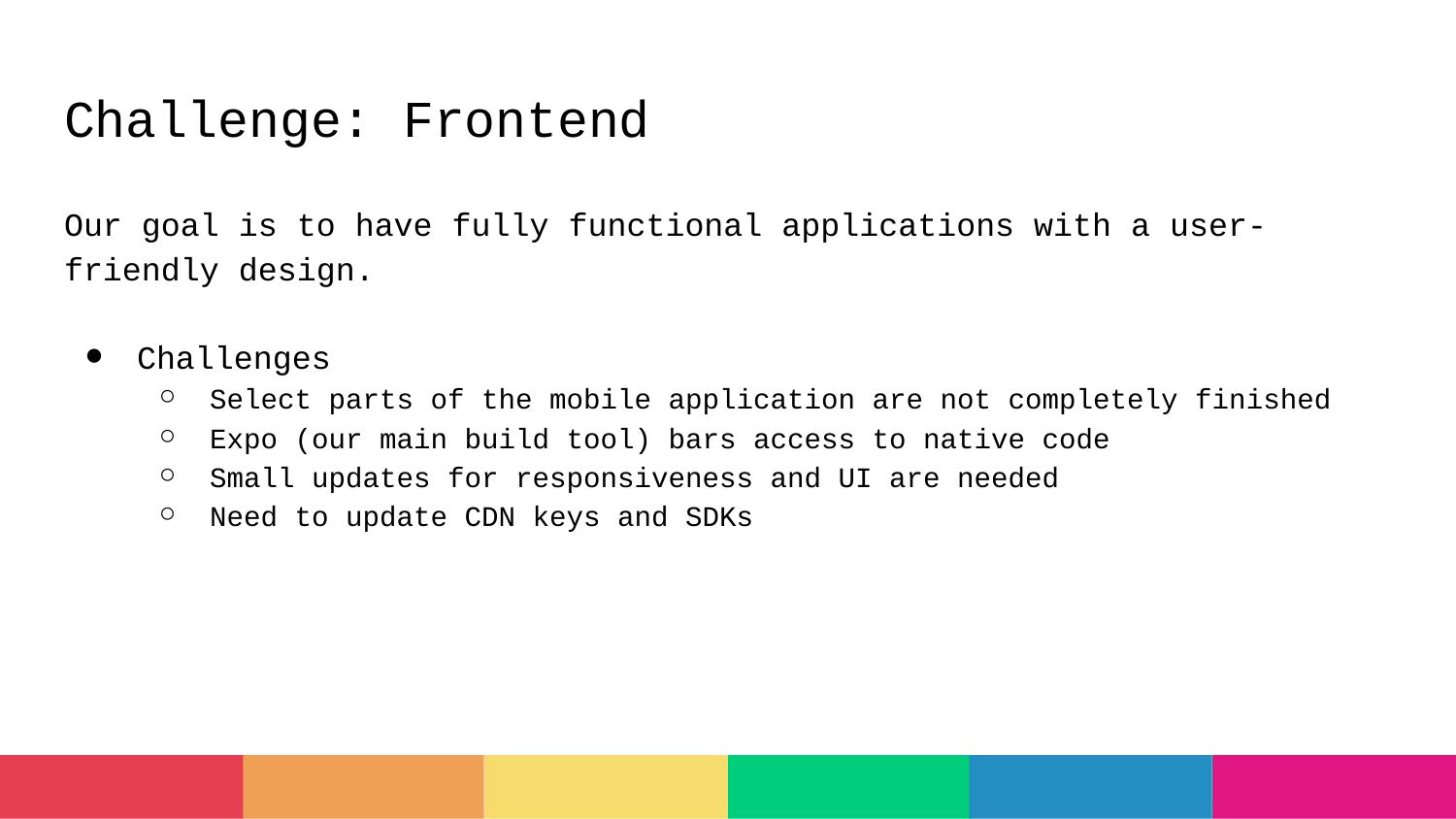

# Challenge: Frontend

Our goal is to have fully functional applications with a user-friendly design.

Challenges
Select parts of the mobile application are not completely finished
Expo (our main build tool) bars access to native code
Small updates for responsiveness and UI are needed
Need to update CDN keys and SDKs